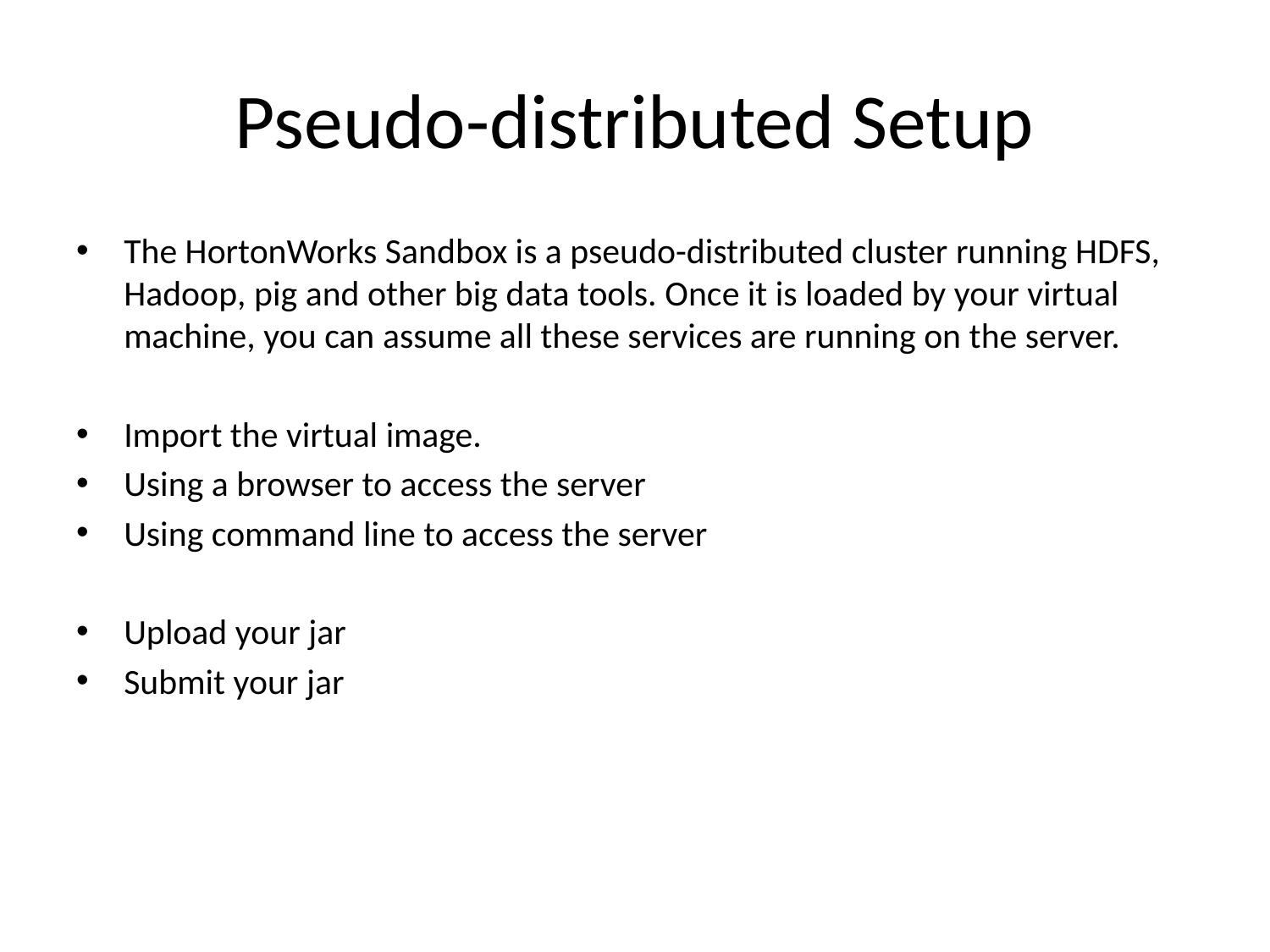

# Pseudo-distributed Setup
The HortonWorks Sandbox is a pseudo-distributed cluster running HDFS, Hadoop, pig and other big data tools. Once it is loaded by your virtual machine, you can assume all these services are running on the server.

Import the virtual image.
Using a browser to access the server
Using command line to access the server

Upload your jar
Submit your jar